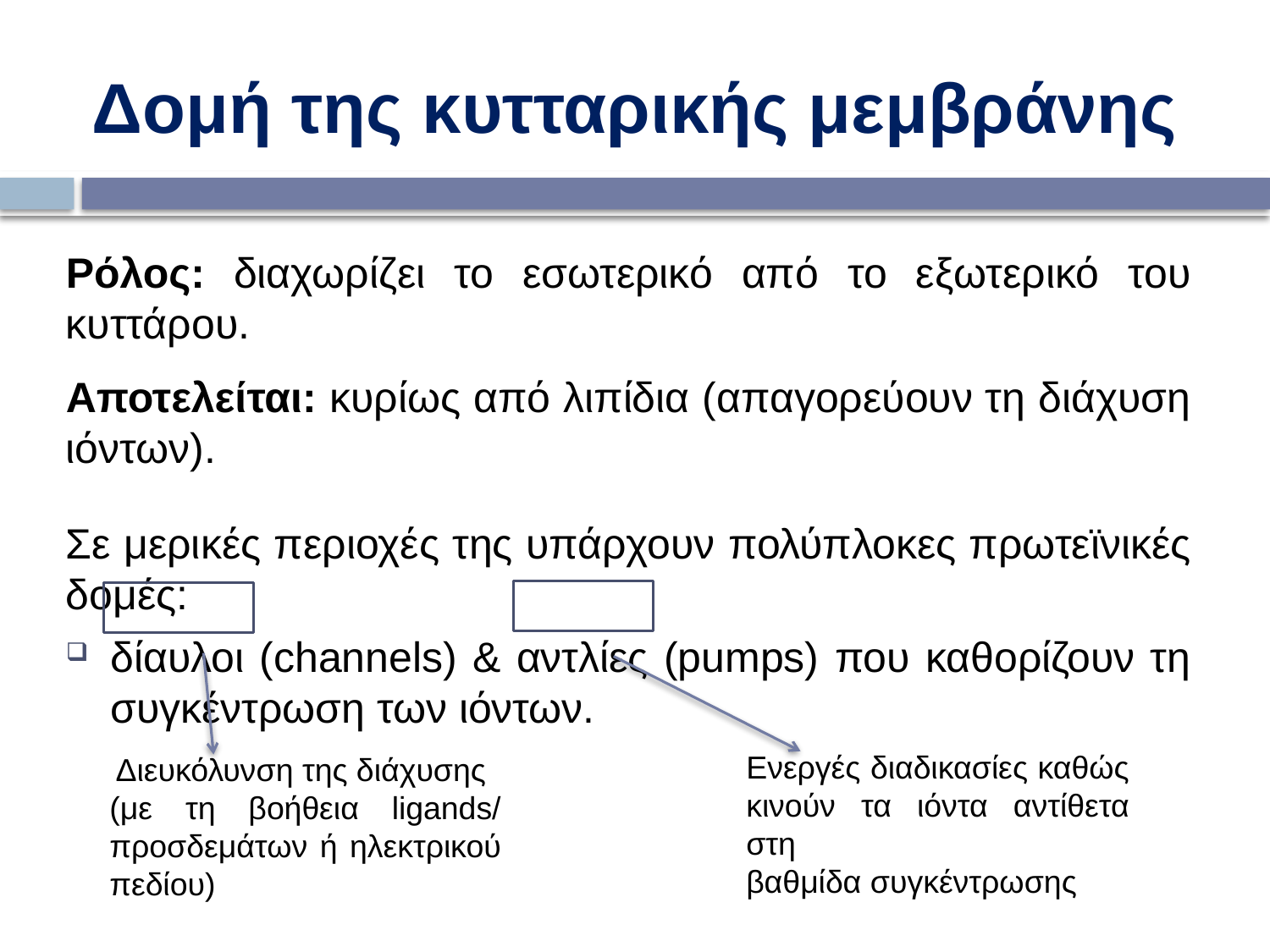

Δομή της κυτταρικής μεμβράνης
Ρόλος: διαχωρίζει το εσωτερικό από το εξωτερικό του κυττάρου.
Αποτελείται: κυρίως από λιπίδια (απαγορεύουν τη διάχυση ιόντων).
Σε μερικές περιοχές της υπάρχουν πολύπλοκες πρωτεϊνικές δομές:
δίαυλοι (channels) & αντλίες (pumps) που καθορίζουν τη συγκέντρωση των ιόντων.

Ενεργές διαδικασίες καθώς κινούν τα ιόντα αντίθετα στη
βαθμίδα συγκέντρωσης
Διευκόλυνση της διάχυσης
(με τη βοήθεια ligands/ προσδεμάτων ή ηλεκτρικού πεδίου)